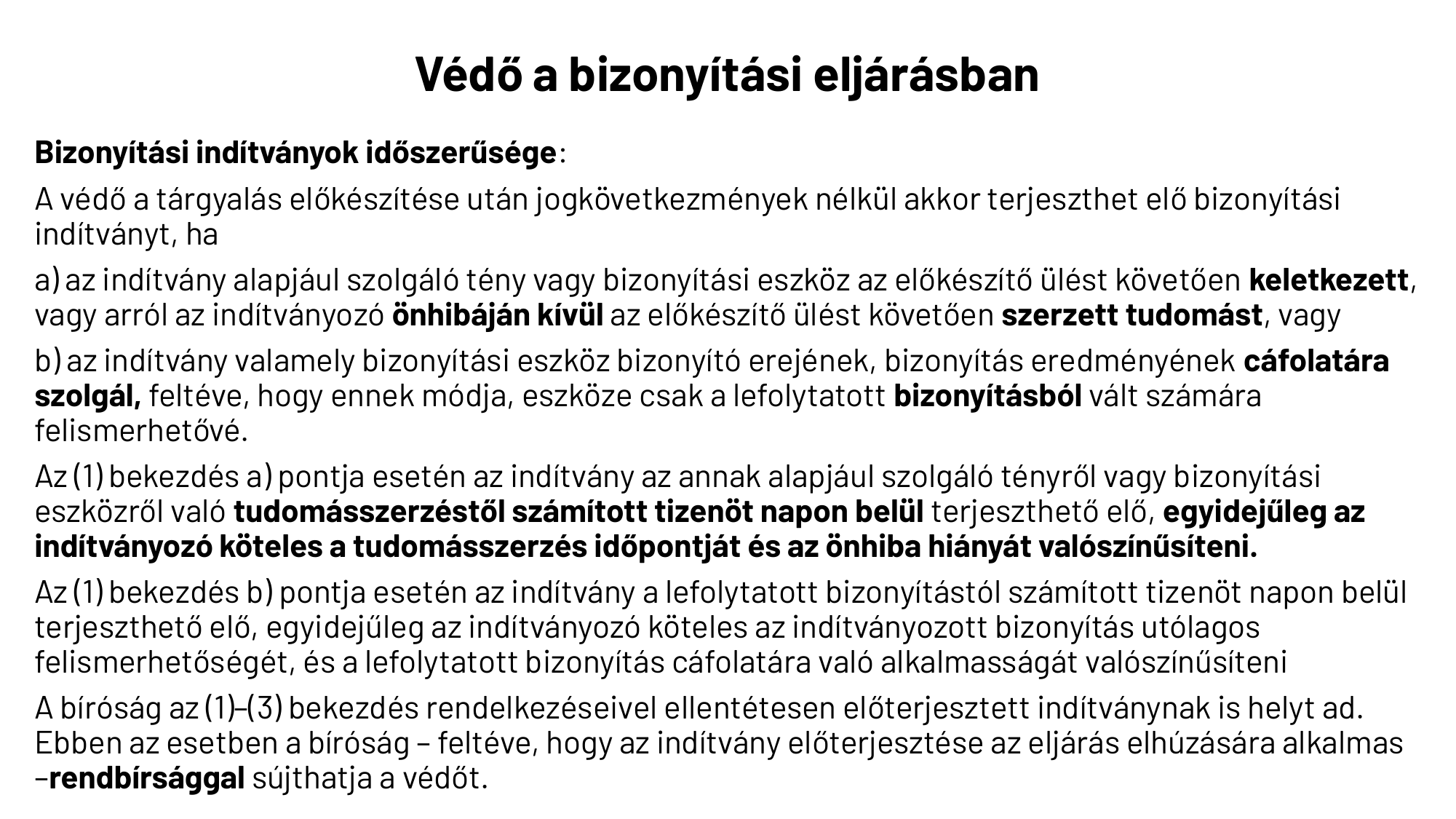

# Védő a bizonyítási eljárásban
Bizonyítási indítványok időszerűsége:
A védő a tárgyalás előkészítése után jogkövetkezmények nélkül akkor terjeszthet elő bizonyítási indítványt, ha
a) az indítvány alapjául szolgáló tény vagy bizonyítási eszköz az előkészítő ülést követően keletkezett, vagy arról az indítványozó önhibáján kívül az előkészítő ülést követően szerzett tudomást, vagy
b) az indítvány valamely bizonyítási eszköz bizonyító erejének, bizonyítás eredményének cáfolatára szolgál, feltéve, hogy ennek módja, eszköze csak a lefolytatott bizonyításból vált számára felismerhetővé.
Az (1) bekezdés a) pontja esetén az indítvány az annak alapjául szolgáló tényről vagy bizonyítási eszközről való tudomásszerzéstől számított tizenöt napon belül terjeszthető elő, egyidejűleg az indítványozó köteles a tudomásszerzés időpontját és az önhiba hiányát valószínűsíteni.
Az (1) bekezdés b) pontja esetén az indítvány a lefolytatott bizonyítástól számított tizenöt napon belül terjeszthető elő, egyidejűleg az indítványozó köteles az indítványozott bizonyítás utólagos felismerhetőségét, és a lefolytatott bizonyítás cáfolatára való alkalmasságát valószínűsíteni
A bíróság az (1)–(3) bekezdés rendelkezéseivel ellentétesen előterjesztett indítványnak is helyt ad. Ebben az esetben a bíróság – feltéve, hogy az indítvány előterjesztése az eljárás elhúzására alkalmas –rendbírsággal sújthatja a védőt.